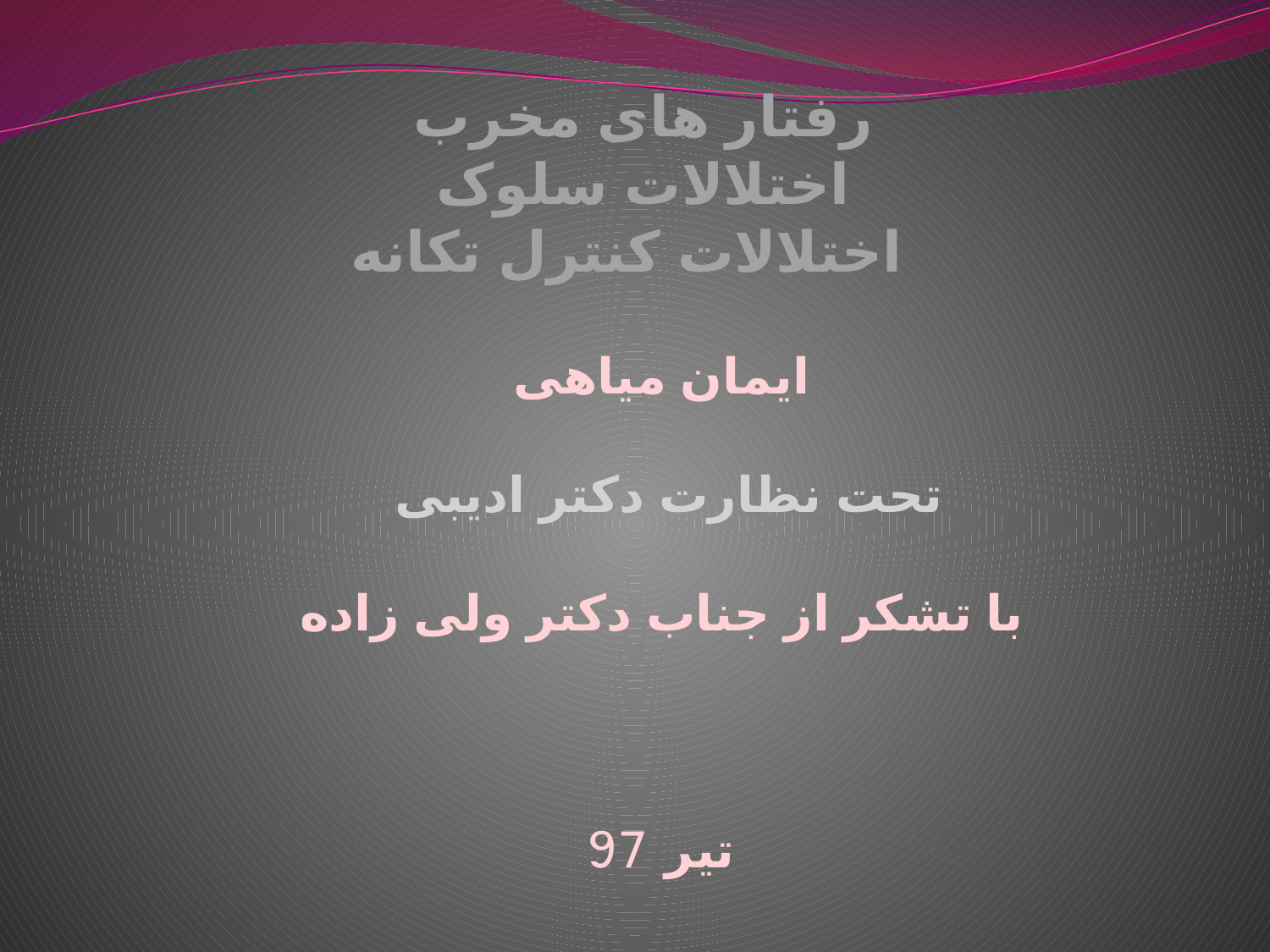

رفتار های مخرب
اختلالات سلوک
 اختلالات کنترل تکانه
ایمان میاهی

تحت نظارت دکتر ادیبی

با تشکر از جناب دکتر ولی زاده

تیر 97